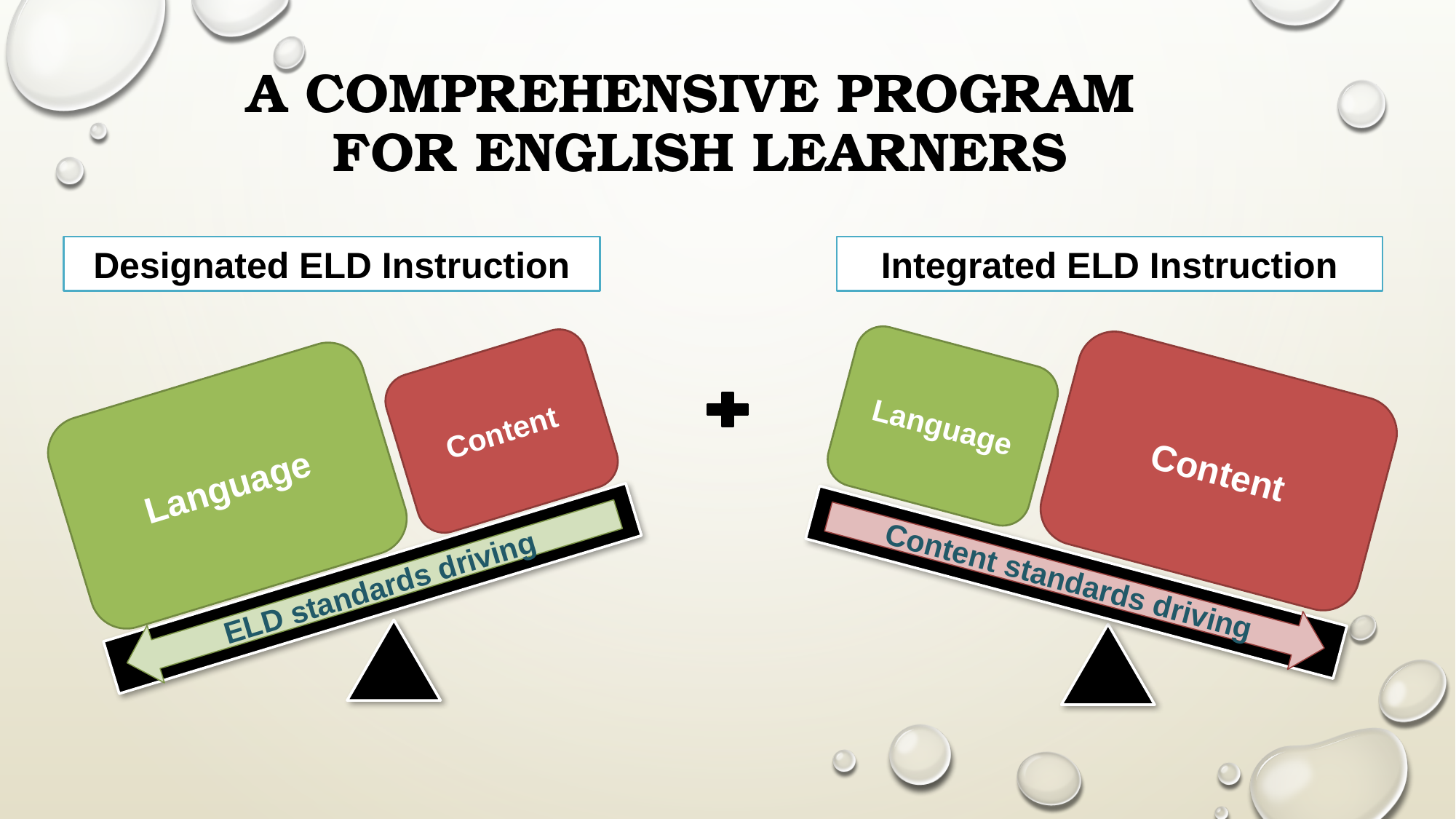

A Comprehensive Program
for English Learners
Designated ELD Instruction
Integrated ELD Instruction
Language
Content
Content standards driving

Content
Language
ELD standards driving